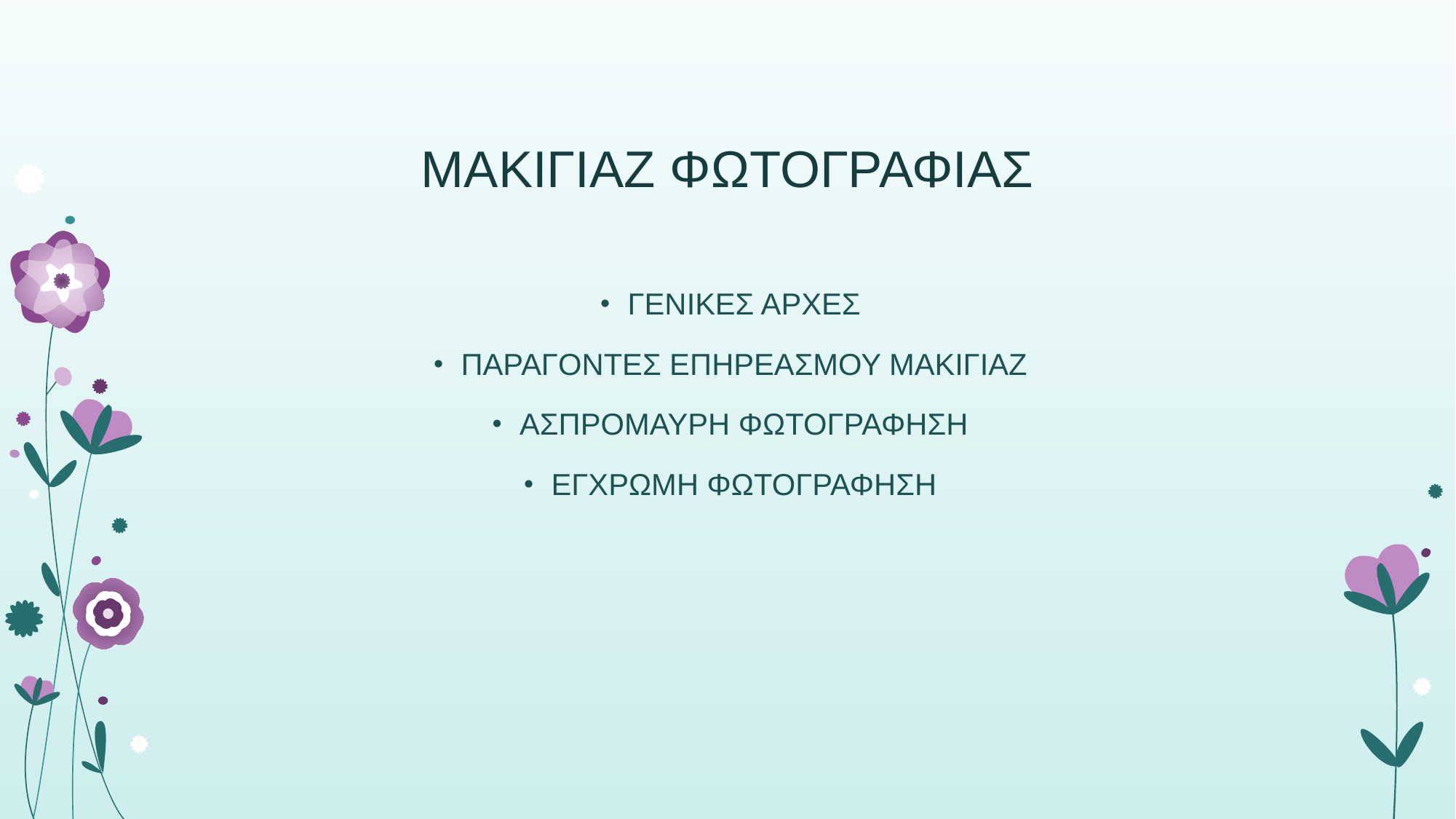

# ΜΑΚΙΓΙΑΖ ΦΩΤΟΓΡΑΦΙΑΣ
ΓΕΝΙΚΕΣ ΑΡΧΕΣ
ΠΑΡΑΓΟΝΤΕΣ ΕΠΗΡΕΑΣΜΟΥ ΜΑΚΙΓΙΑΖ
ΑΣΠΡΟΜΑΥΡΗ ΦΩΤΟΓΡΑΦΗΣΗ
ΕΓΧΡΩΜΗ ΦΩΤΟΓΡΑΦΗΣΗ